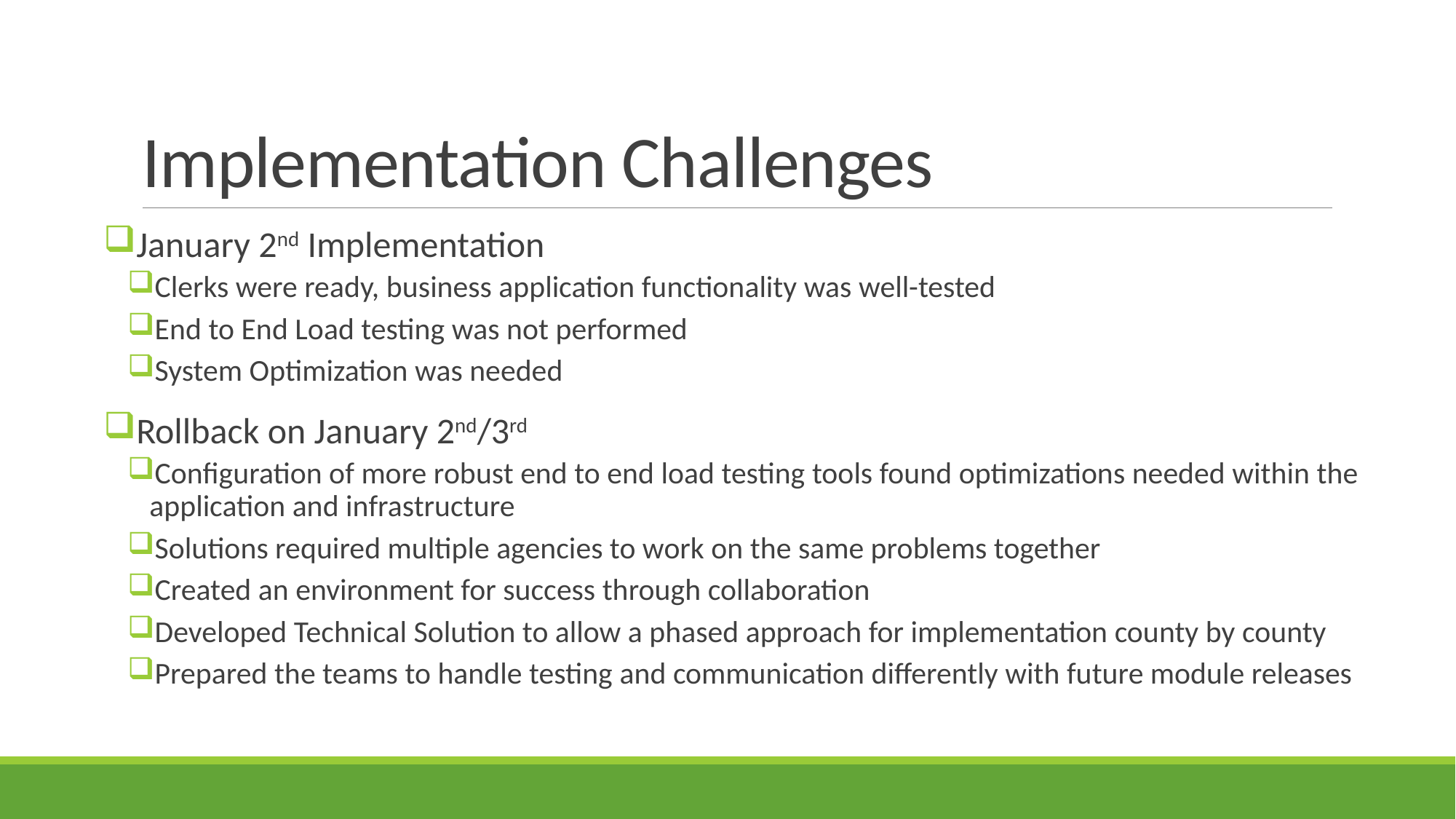

# Implementation Challenges
January 2nd Implementation
Clerks were ready, business application functionality was well-tested
End to End Load testing was not performed
System Optimization was needed
Rollback on January 2nd/3rd
Configuration of more robust end to end load testing tools found optimizations needed within the application and infrastructure
Solutions required multiple agencies to work on the same problems together
Created an environment for success through collaboration
Developed Technical Solution to allow a phased approach for implementation county by county
Prepared the teams to handle testing and communication differently with future module releases